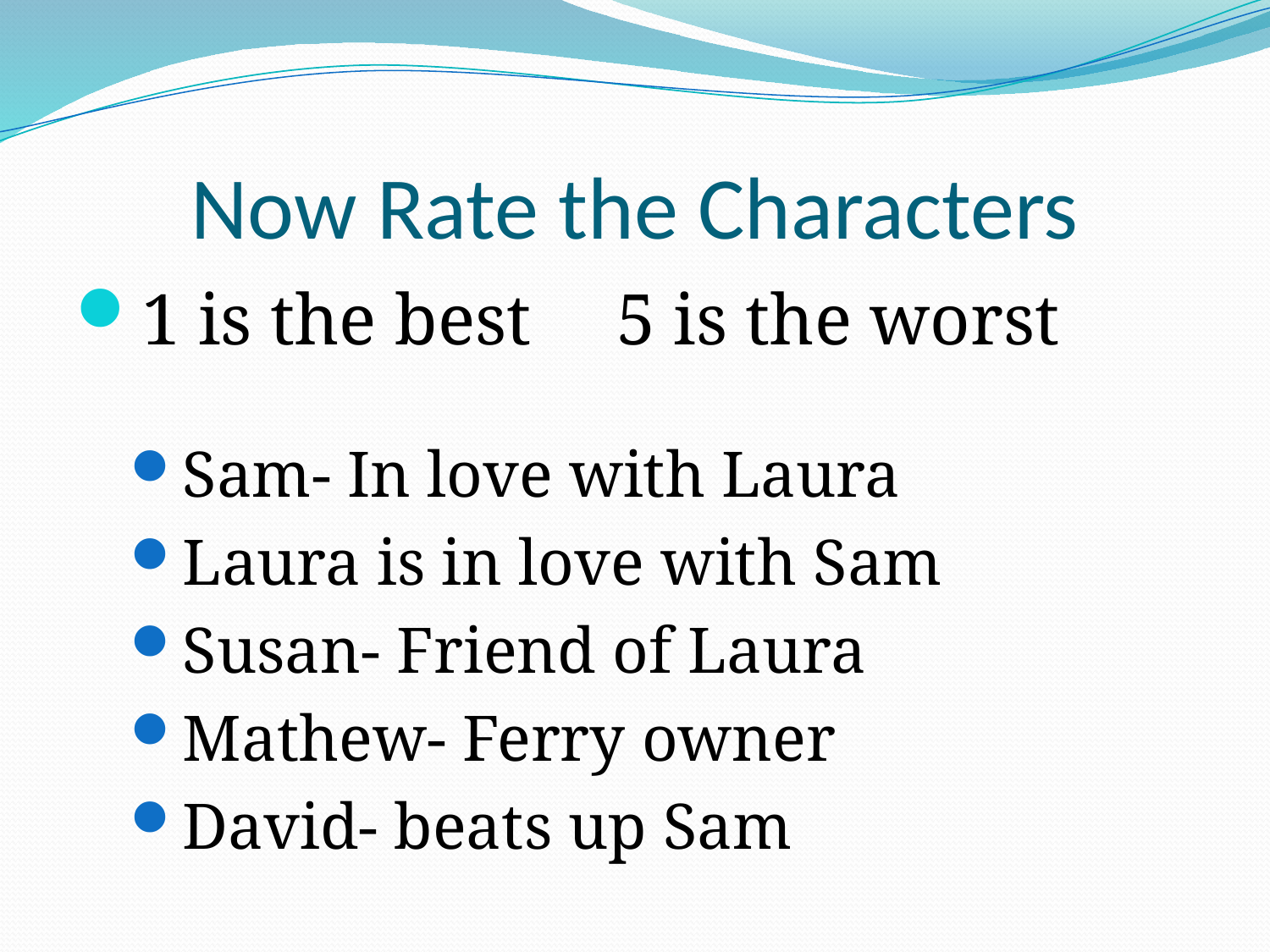

# Now Rate the Characters
1 is the best		5 is the worst

Sam- In love with Laura
Laura is in love with Sam
Susan- Friend of Laura
Mathew- Ferry owner
David- beats up Sam